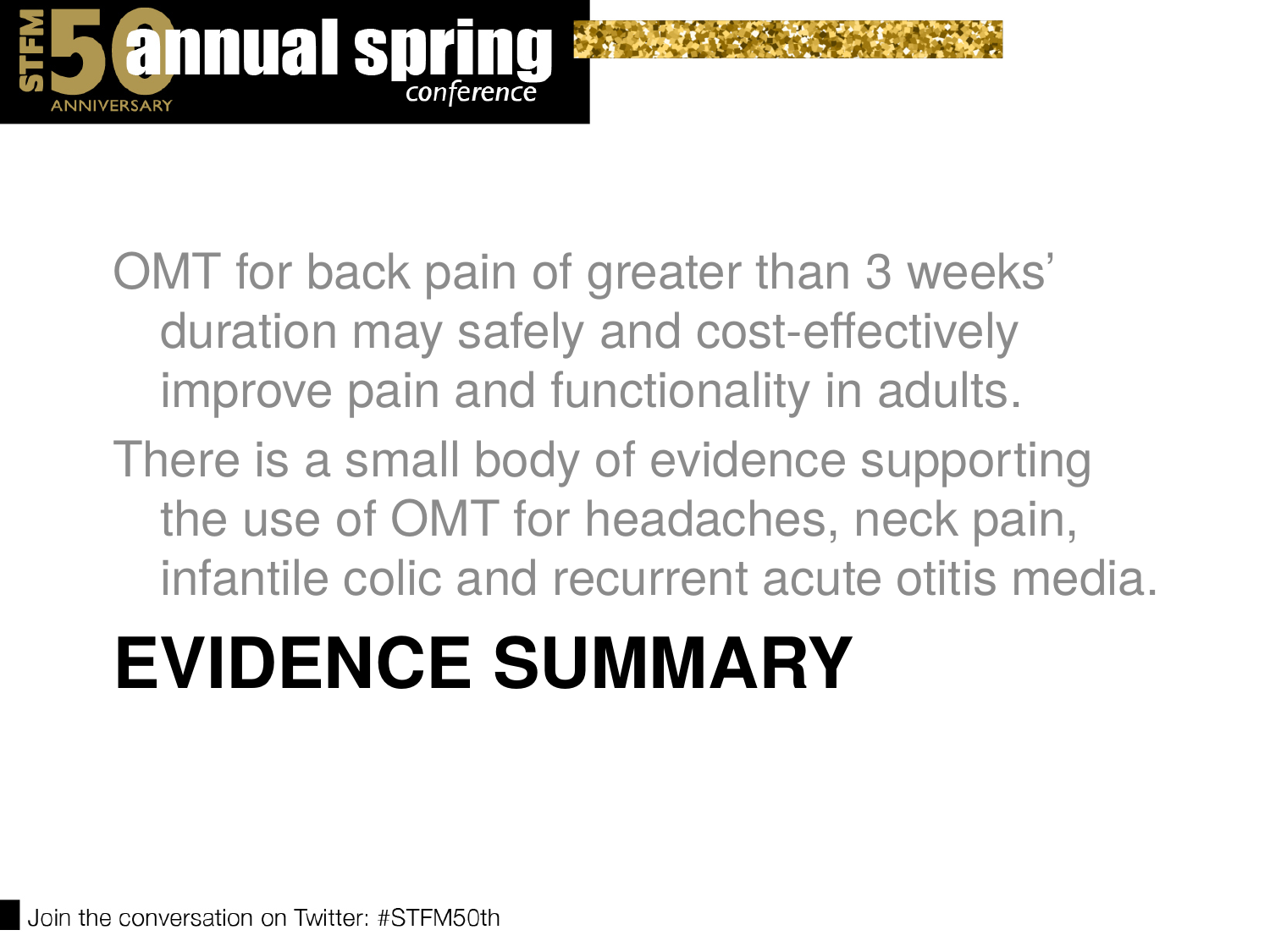

OMT for back pain of greater than 3 weeks’ duration may safely and cost-effectively improve pain and functionality in adults.
There is a small body of evidence supporting the use of OMT for headaches, neck pain, infantile colic and recurrent acute otitis media.
# Evidence Summary